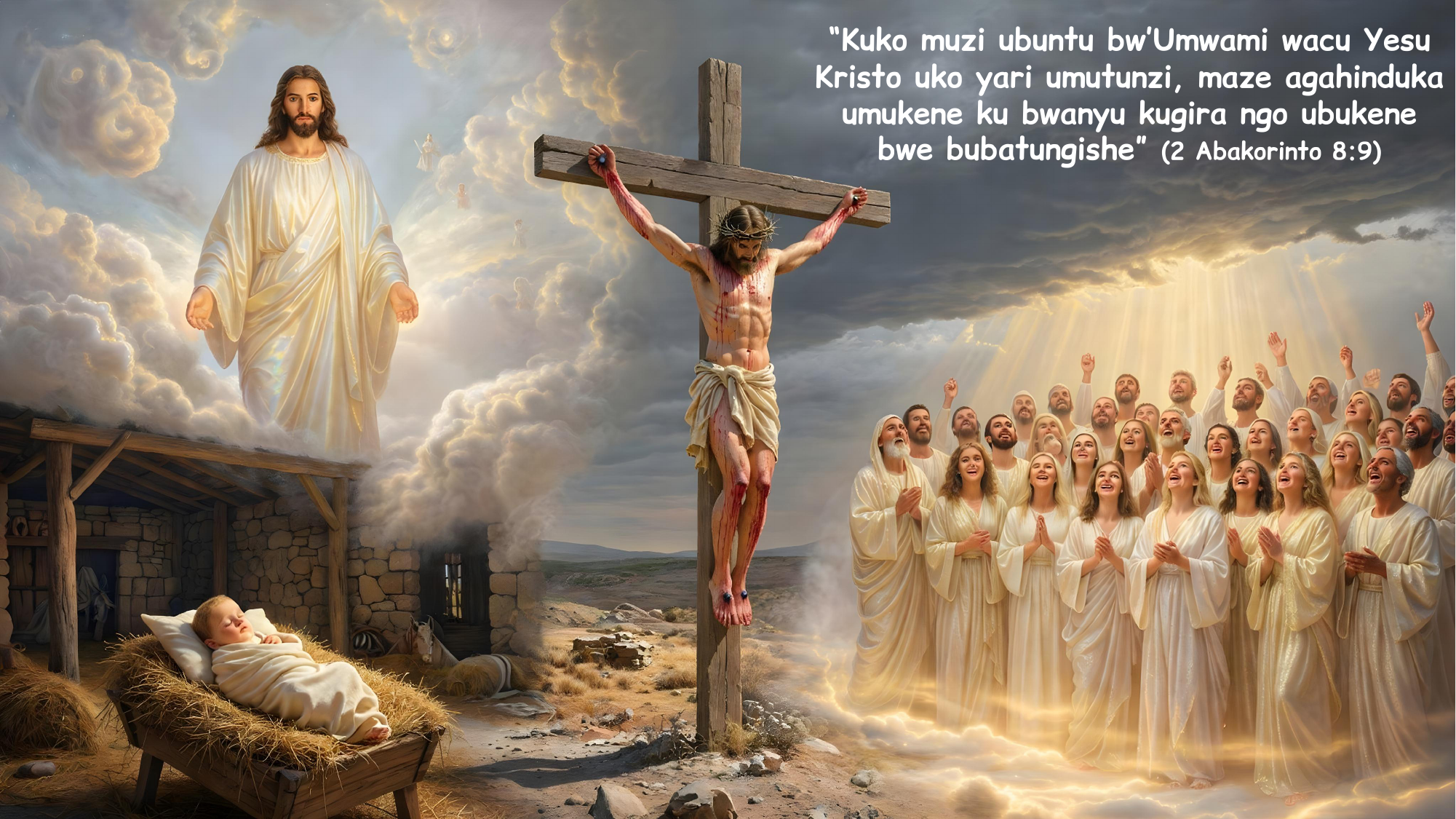

“Kuko muzi ubuntu bw’Umwami wacu Yesu Kristo uko yari umutunzi, maze agahinduka umukene ku bwanyu kugira ngo ubukene bwe bubatungishe” (2 Abakorinto 8:9)